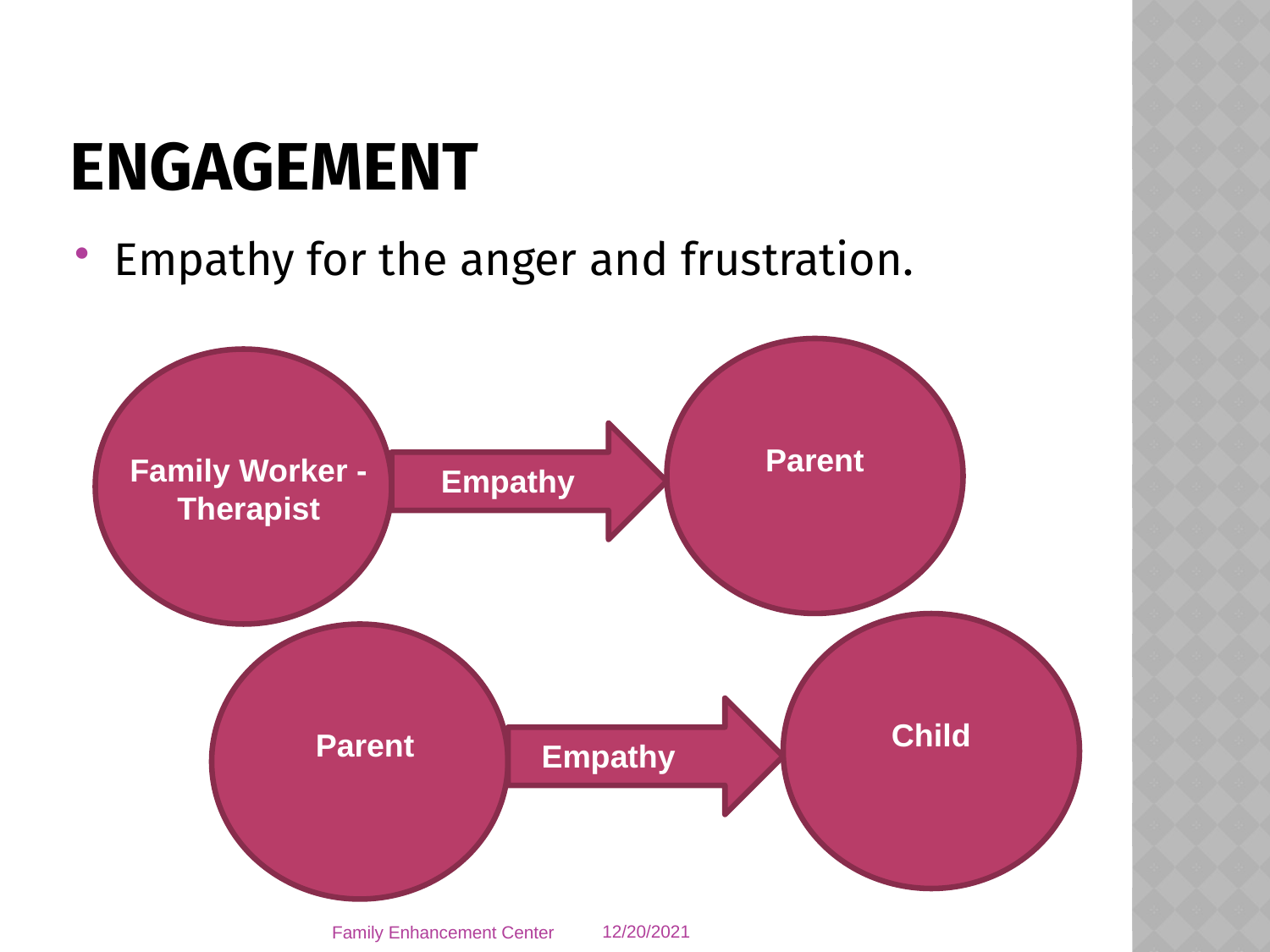

# Engagement
Empathy for the anger and frustration.

Parent
Family Worker - Therapist
Empathy

Child
Parent
Empathy
Family Enhancement Center
12/20/2021